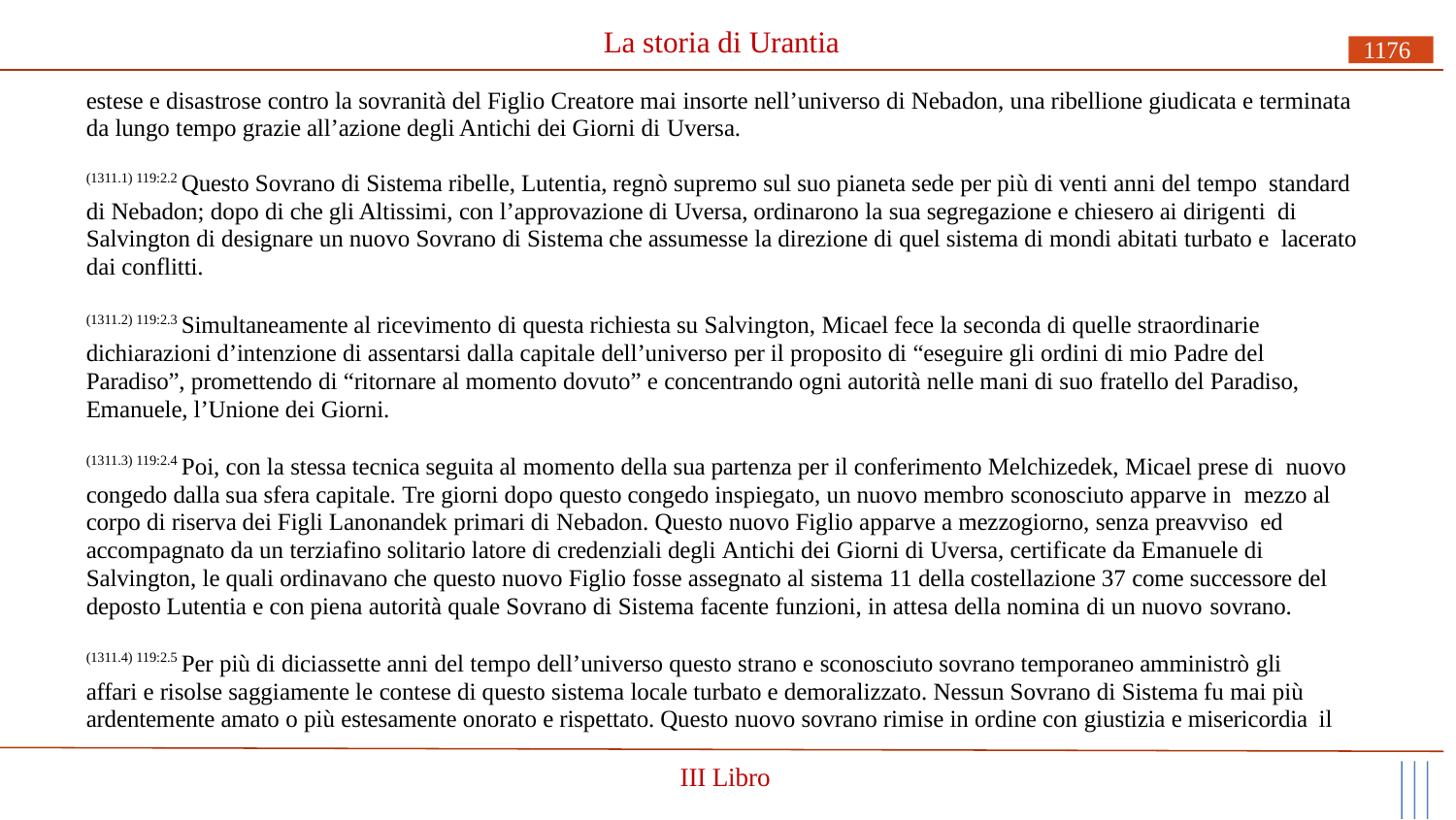

# La storia di Urantia
1176

estese e disastrose contro la sovranità del Figlio Creatore mai insorte nell’universo di Nebadon, una ribellione giudicata e terminata  da lungo tempo grazie all’azione degli Antichi dei Giorni di Uversa.

(1311.1) 119:2.2 Questo Sovrano di Sistema ribelle, Lutentia, regnò supremo sul suo pianeta sede per più di venti anni del tempo  standard di Nebadon; dopo di che gli Altissimi, con l’approvazione di Uversa, ordinarono la sua segregazione e chiesero ai dirigenti  di Salvington di designare un nuovo Sovrano di Sistema che assumesse la direzione di quel sistema di mondi abitati turbato e  lacerato dai conflitti.

(1311.2) 119:2.3 Simultaneamente al ricevimento di questa richiesta su Salvington, Micael fece la seconda di quelle straordinarie  dichiarazioni d’intenzione di assentarsi dalla capitale dell’universo per il proposito di “eseguire gli ordini di mio Padre del  Paradiso”, promettendo di “ritornare al momento dovuto” e concentrando ogni autorità nelle mani di suo fratello del Paradiso,  Emanuele, l’Unione dei Giorni.

(1311.3) 119:2.4 Poi, con la stessa tecnica seguita al momento della sua partenza per il conferimento Melchizedek, Micael prese di  nuovo congedo dalla sua sfera capitale. Tre giorni dopo questo congedo inspiegato, un nuovo membro sconosciuto apparve in  mezzo al corpo di riserva dei Figli Lanonandek primari di Nebadon. Questo nuovo Figlio apparve a mezzogiorno, senza preavviso  ed accompagnato da un terziafino solitario latore di credenziali degli Antichi dei Giorni di Uversa, certificate da Emanuele di  Salvington, le quali ordinavano che questo nuovo Figlio fosse assegnato al sistema 11 della costellazione 37 come successore del  deposto Lutentia e con piena autorità quale Sovrano di Sistema facente funzioni, in attesa della nomina di un nuovo sovrano.

(1311.4) 119:2.5 Per più di diciassette anni del tempo dell’universo questo strano e sconosciuto sovrano temporaneo amministrò gli  affari e risolse saggiamente le contese di questo sistema locale turbato e demoralizzato. Nessun Sovrano di Sistema fu mai più  ardentemente amato o più estesamente onorato e rispettato. Questo nuovo sovrano rimise in ordine con giustizia e misericordia il

III Libro